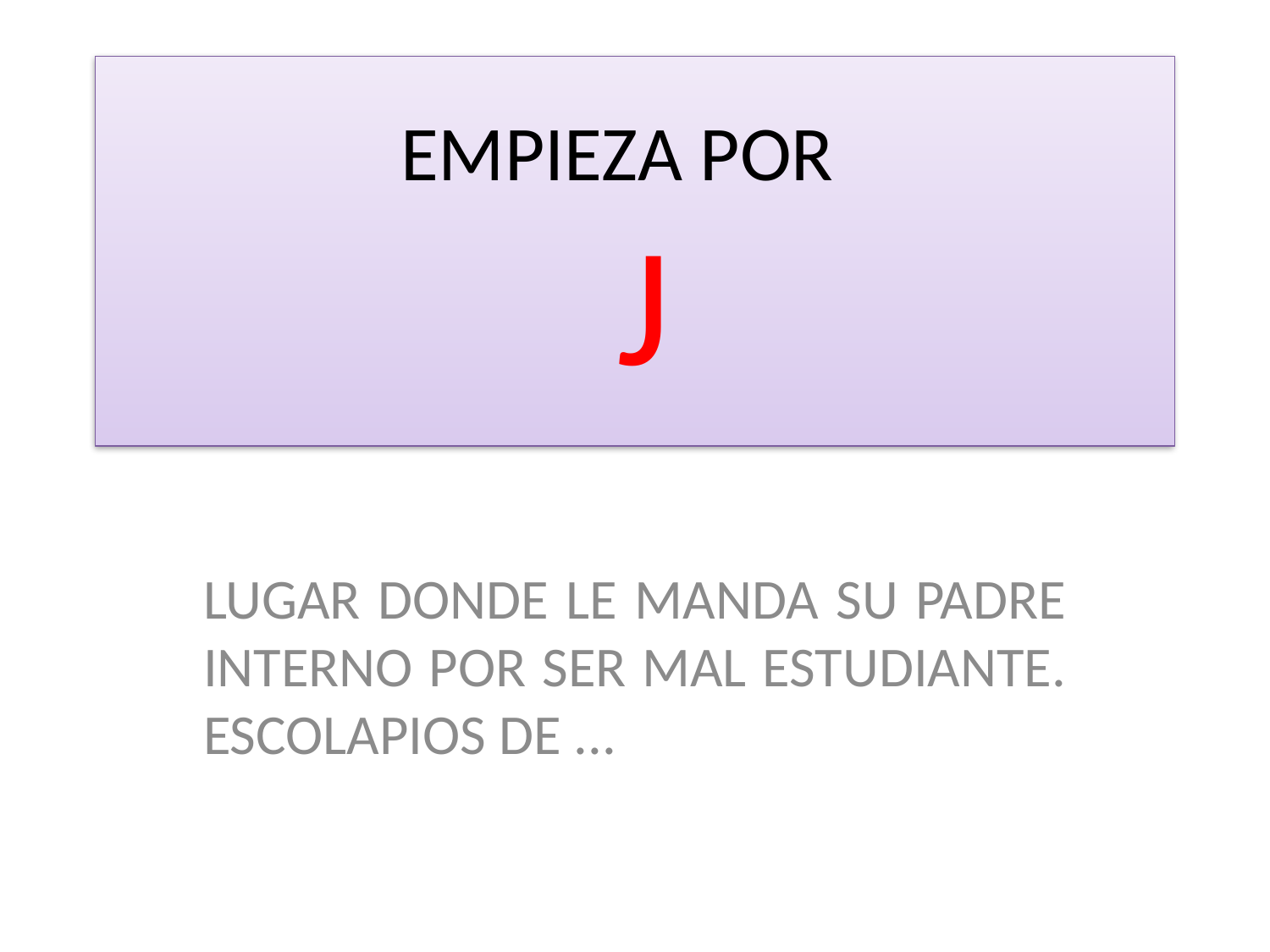

# EMPIEZA POR J
LUGAR DONDE LE MANDA SU PADRE INTERNO POR SER MAL ESTUDIANTE. ESCOLAPIOS DE ...